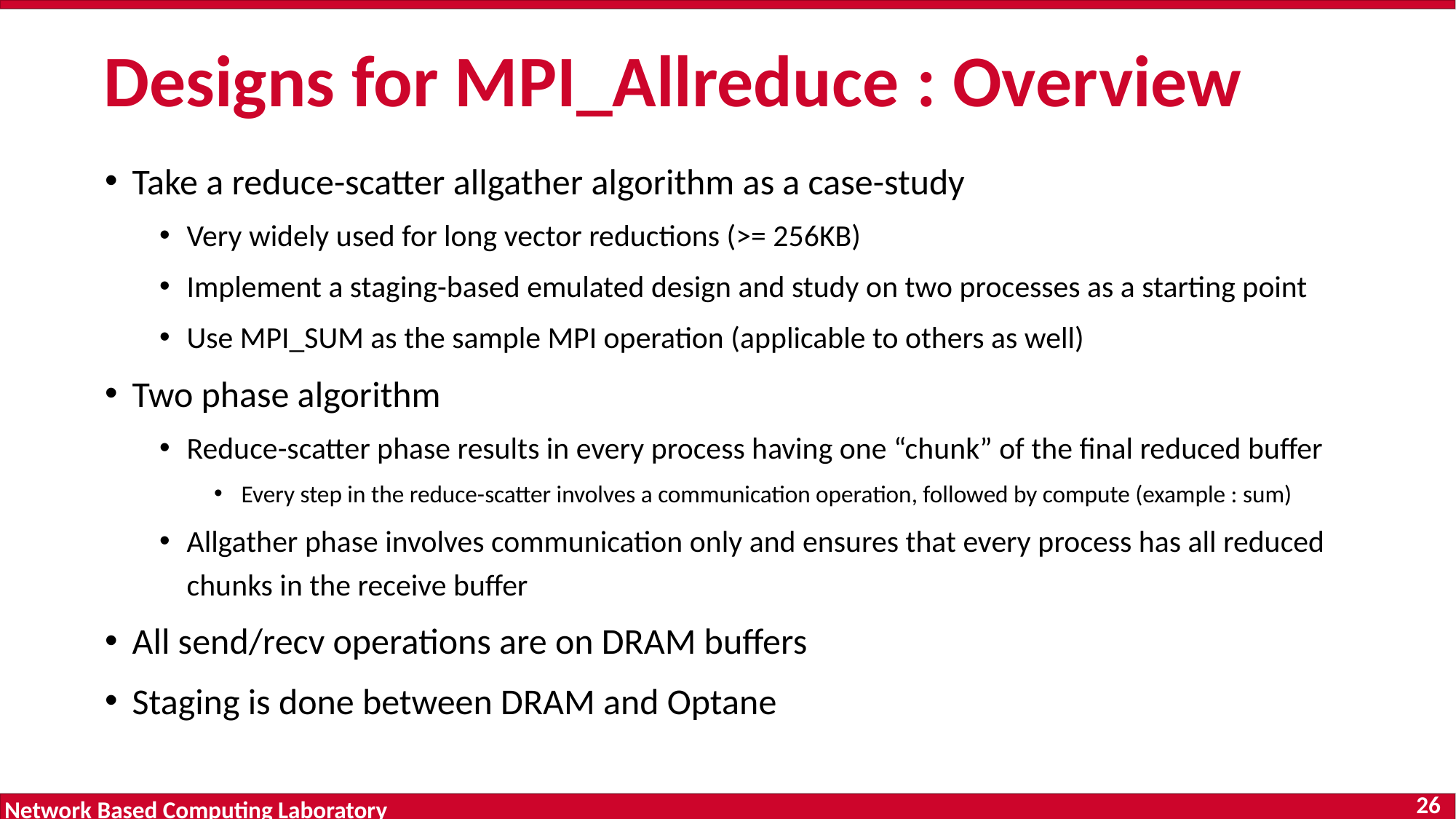

# Designs for MPI_Allreduce : Overview
Take a reduce-scatter allgather algorithm as a case-study
Very widely used for long vector reductions (>= 256KB)
Implement a staging-based emulated design and study on two processes as a starting point
Use MPI_SUM as the sample MPI operation (applicable to others as well)
Two phase algorithm
Reduce-scatter phase results in every process having one “chunk” of the final reduced buffer
Every step in the reduce-scatter involves a communication operation, followed by compute (example : sum)
Allgather phase involves communication only and ensures that every process has all reduced chunks in the receive buffer
All send/recv operations are on DRAM buffers
Staging is done between DRAM and Optane